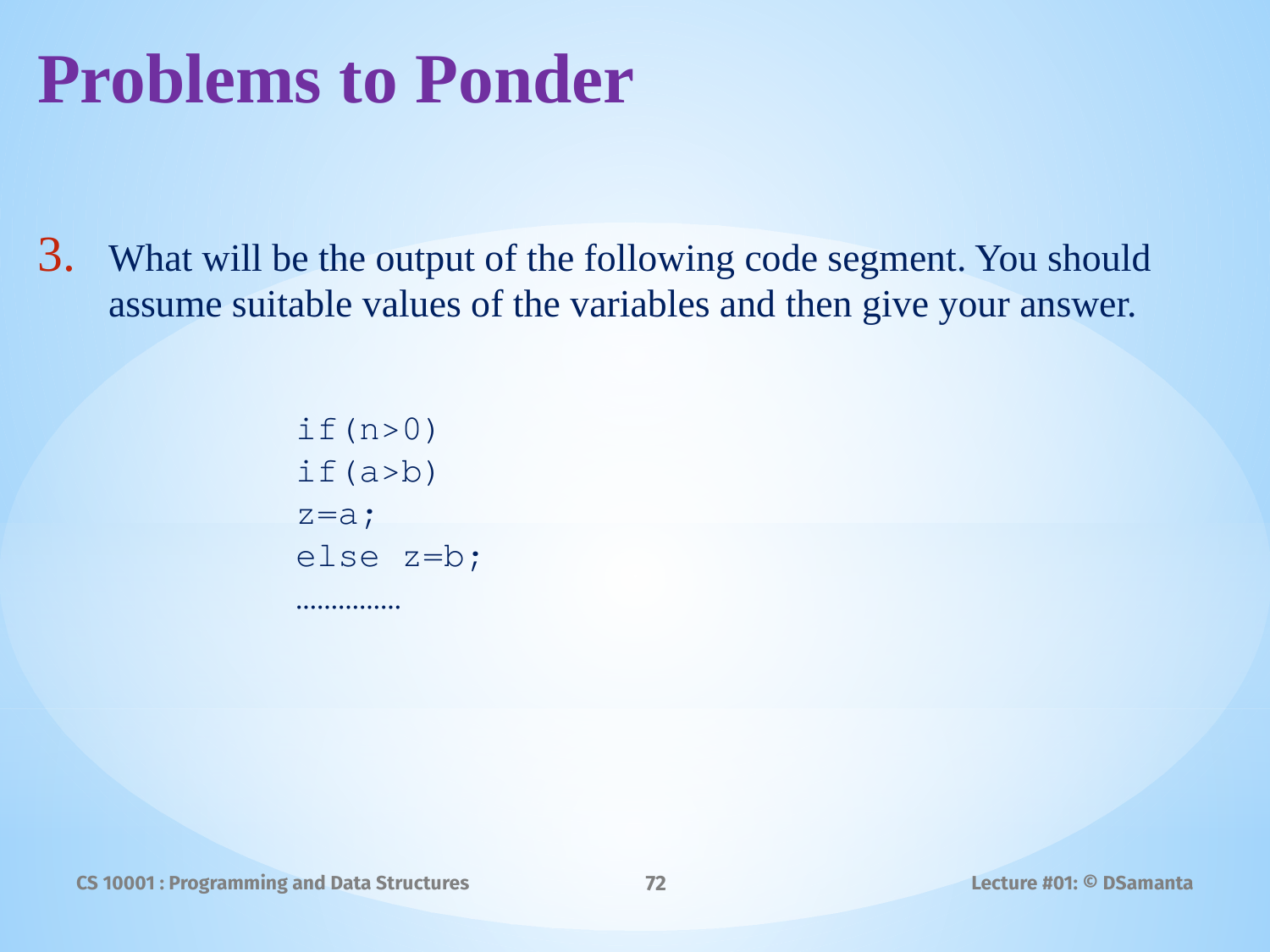

# Problems to Ponder

What will be the output of the following code segment. You should assume suitable values of the variables and then give your answer.

if(n>0)
if(a>b)
z=a;
else z=b;
……………
CS 10001 : Programming and Data Structures
72
Lecture #01: © DSamanta